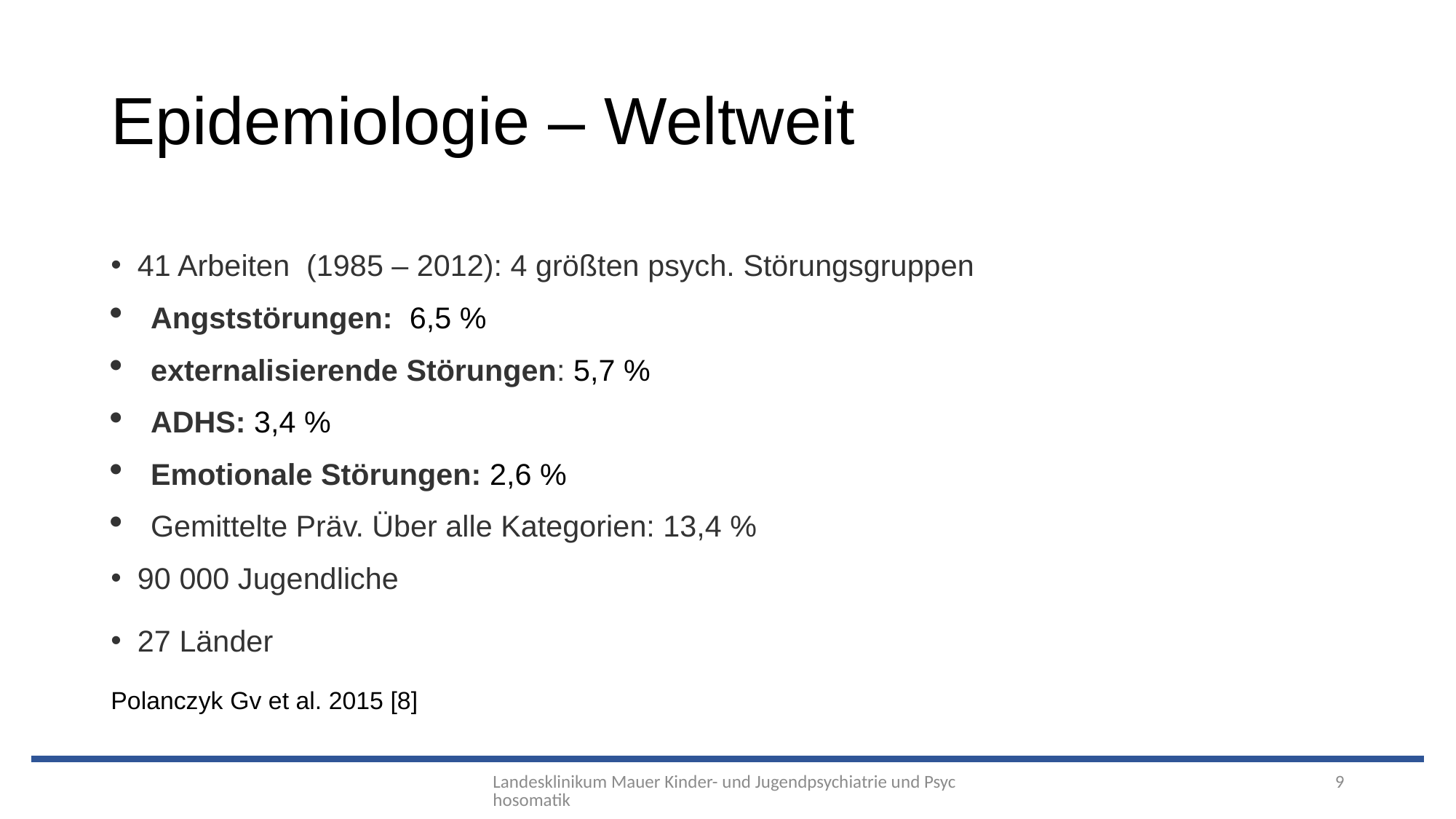

# Epidemiologie – Weltweit

41 Arbeiten  (1985 – 2012): 4 größten psych. Störungsgruppen
Angststörungen:  6,5 %
externalisierende Störungen: 5,7 %
ADHS: 3,4 %
Emotionale Störungen: 2,6 %
Gemittelte Präv. Über alle Kategorien: 13,4 %
90 000 Jugendliche
27 Länder
Polanczyk Gv et al. 2015 [8]

Landesklinikum Mauer Kinder- und Jugendpsychiatrie und Psychosomatik
9